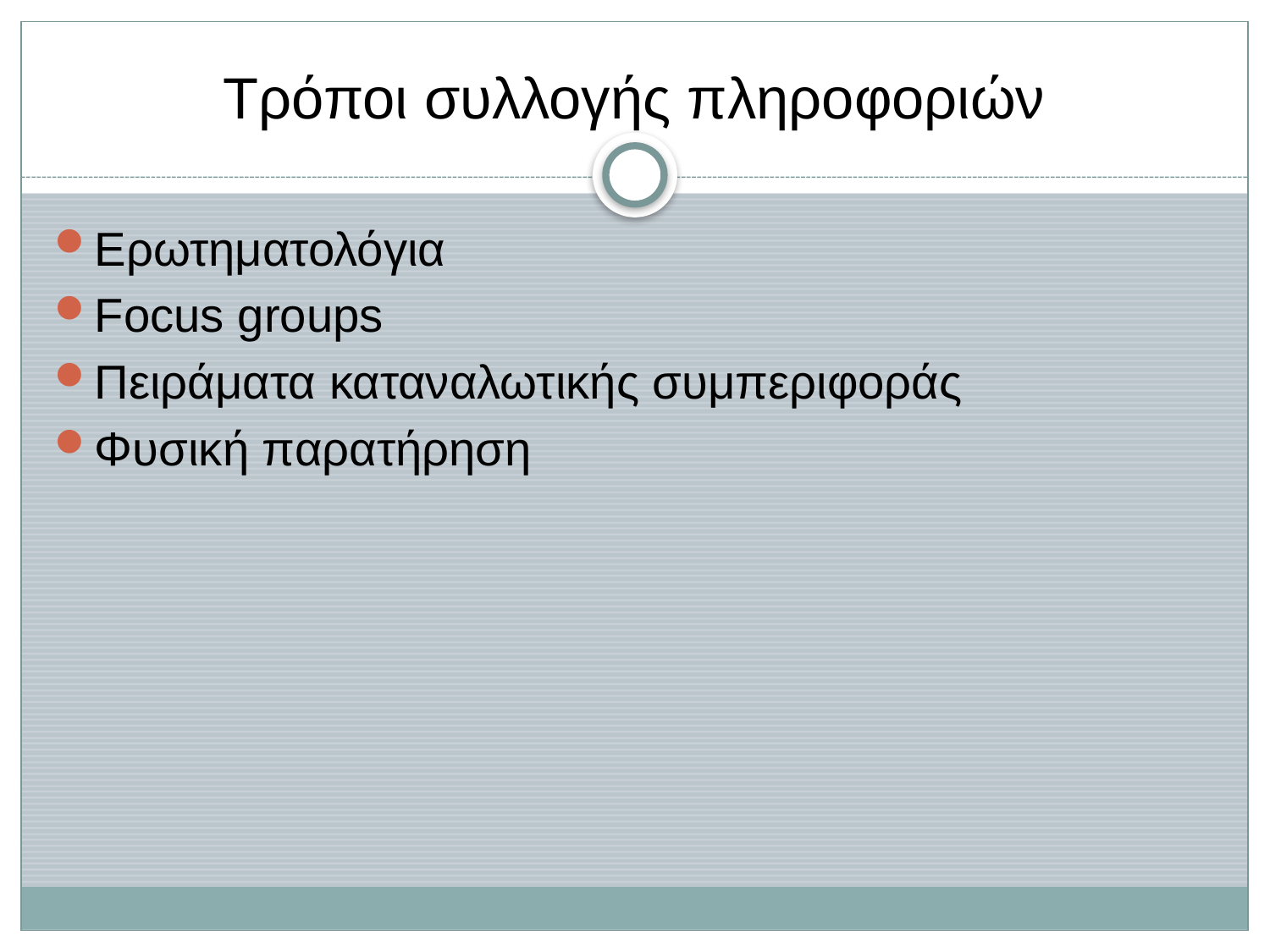

# Τρόποι συλλογής πληροφοριών
Ερωτηματολόγια
Focus groups
Πειράματα καταναλωτικής συμπεριφοράς
Φυσική παρατήρηση